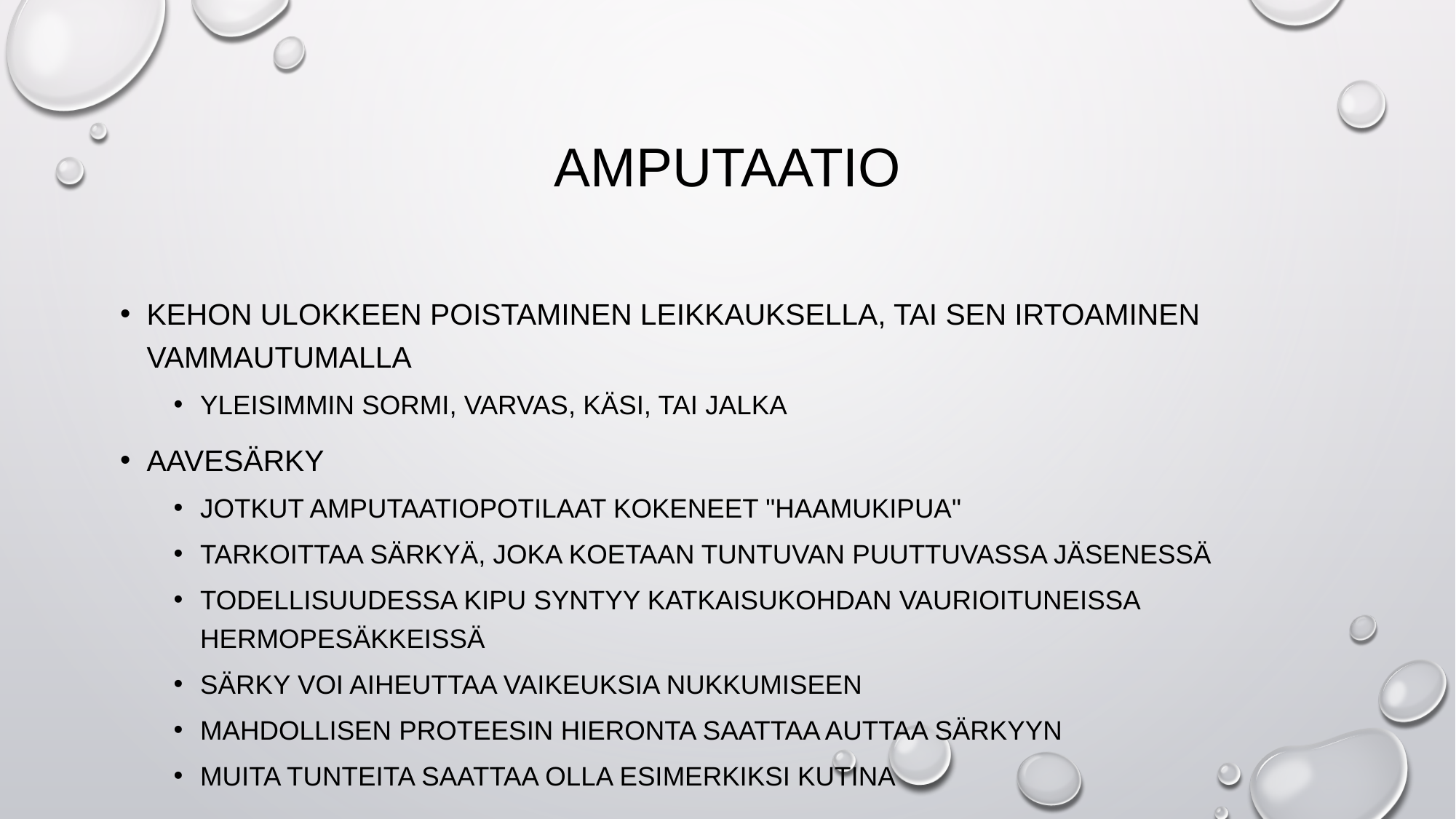

# amputaatio
Kehon ulokkeen poistaminen leikkauksella, tai sen irtoaminen vammautumalla
Yleisimmin sormi, varvas, käsi, tai jalka
Aavesärky
Jotkut amputaatiopotilaat kokeneet "haamukipua"
Tarkoittaa särkyä, joka koetaan tuntuvan puuttuvassa jäsenessä
Todellisuudessa kipu syntyy katkaisukohdan vaurioituneissa hermopesäkkeissä
Särky voi aiheuttaa vaikeuksia nukkumiseen
Mahdollisen Proteesin hieronta saattaa auttaa särkyyn
Muita tunteita saattaa olla esimerkiksi kutina